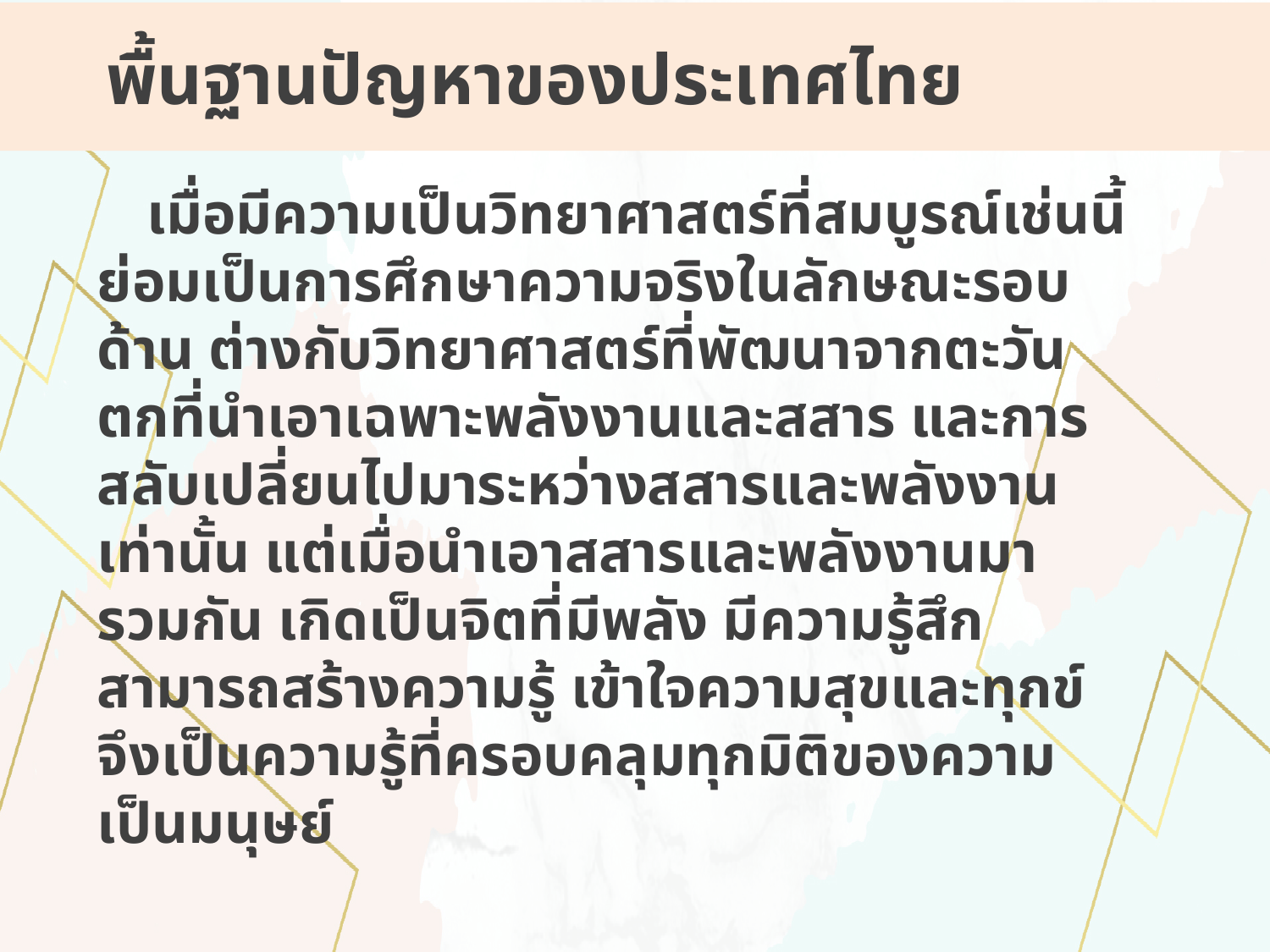

# พื้นฐานปัญหาของประเทศไทย
เมื่อมีความเป็นวิทยาศาสตร์ที่สมบูรณ์เช่นนี้ ย่อมเป็นการศึกษาความจริงในลักษณะรอบด้าน ต่างกับวิทยาศาสตร์ที่พัฒนาจากตะวันตกที่นำเอาเฉพาะพลังงานและสสาร และการสลับเปลี่ยนไปมาระหว่างสสารและพลังงานเท่านั้น แต่เมื่อนำเอาสสารและพลังงานมารวมกัน เกิดเป็นจิตที่มีพลัง มีความรู้สึก สามารถสร้างความรู้ เข้าใจความสุขและทุกข์ จึงเป็นความรู้ที่ครอบคลุมทุกมิติของความเป็นมนุษย์